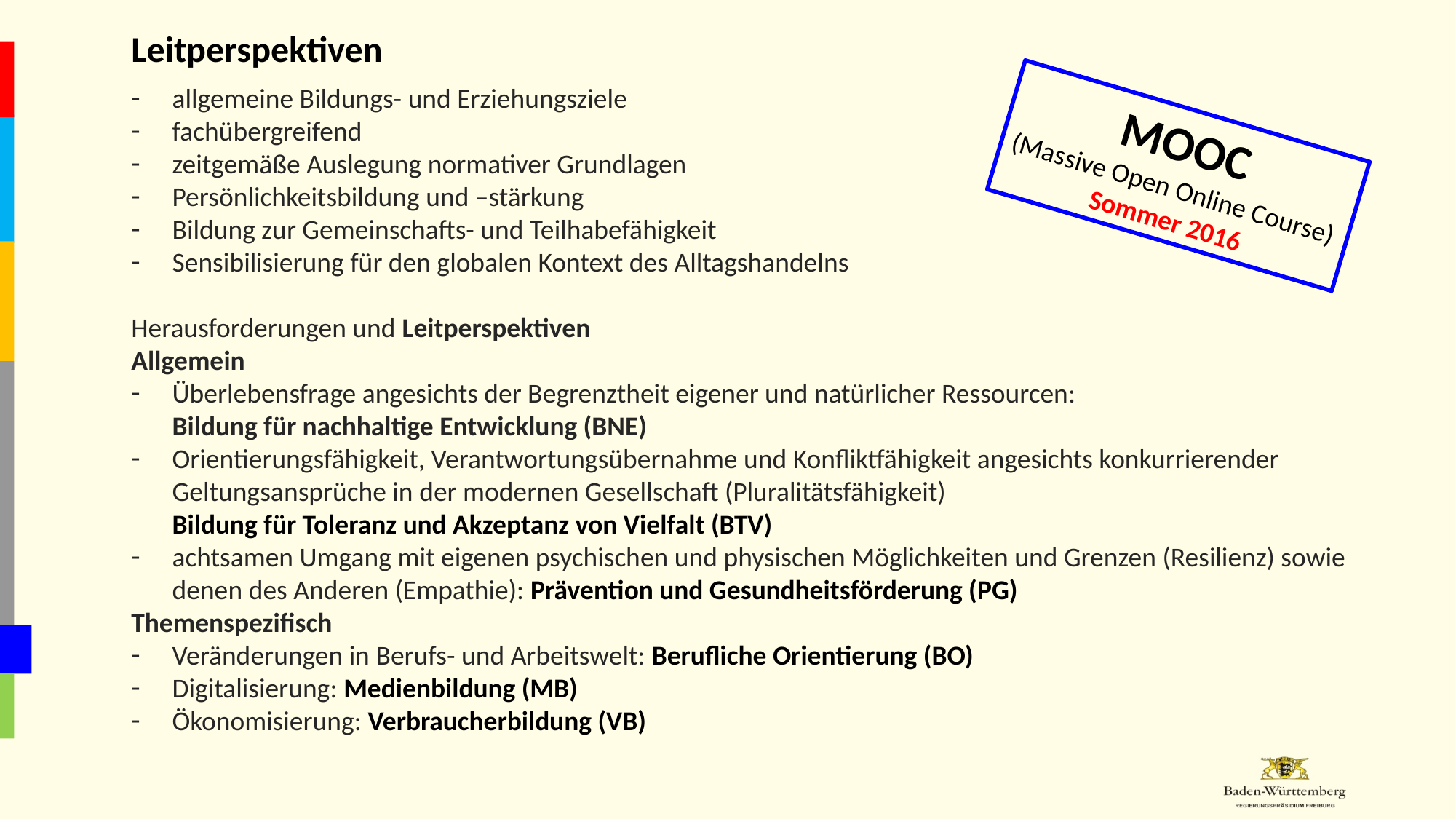

Leitperspektiven

allgemeine Bildungs- und Erziehungsziele
fachübergreifend
zeitgemäße Auslegung normativer Grundlagen
Persönlichkeitsbildung und –stärkung
Bildung zur Gemeinschafts- und Teilhabefähigkeit
Sensibilisierung für den globalen Kontext des Alltagshandelns

Herausforderungen und Leitperspektiven
Allgemein
Überlebensfrage angesichts der Begrenztheit eigener und natürlicher Ressourcen:
Bildung für nachhaltige Entwicklung (BNE)
Orientierungsfähigkeit, Verantwortungsübernahme und Konfliktfähigkeit angesichts konkurrierender Geltungsansprüche in der modernen Gesellschaft (Pluralitätsfähigkeit)
Bildung für Toleranz und Akzeptanz von Vielfalt (BTV)
achtsamen Umgang mit eigenen psychischen und physischen Möglichkeiten und Grenzen (Resilienz) sowie denen des Anderen (Empathie): Prävention und Gesundheitsförderung (PG)
Themenspezifisch
Veränderungen in Berufs- und Arbeitswelt: Berufliche Orientierung (BO)
Digitalisierung: Medienbildung (MB)
Ökonomisierung: Verbraucherbildung (VB)
MOOC
(Massive Open Online Course)
Sommer 2016